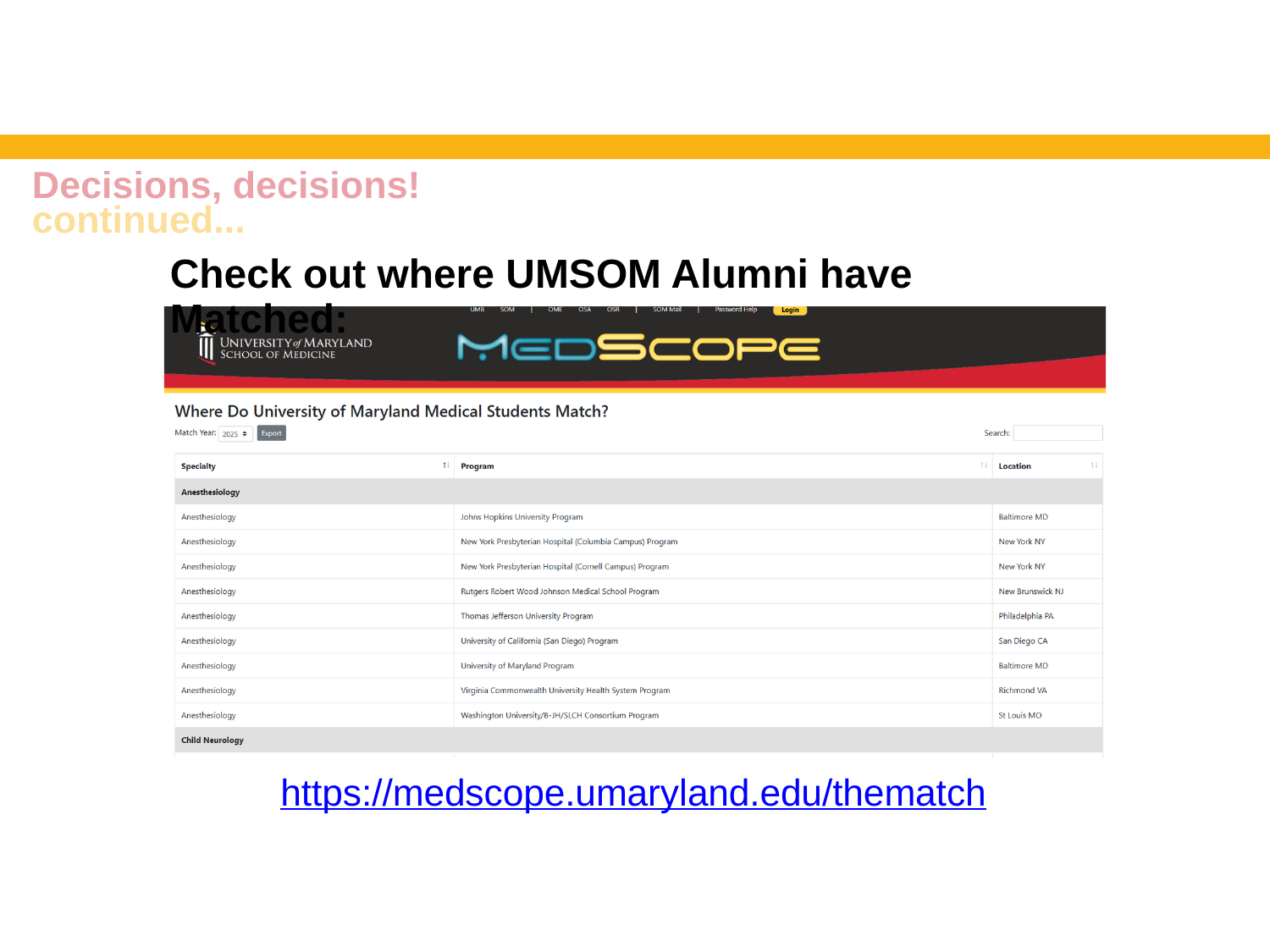

Decisions, decisions!
continued...
Check out where UMSOM Alumni have Matched:

https://medscope.umaryland.edu/thematch